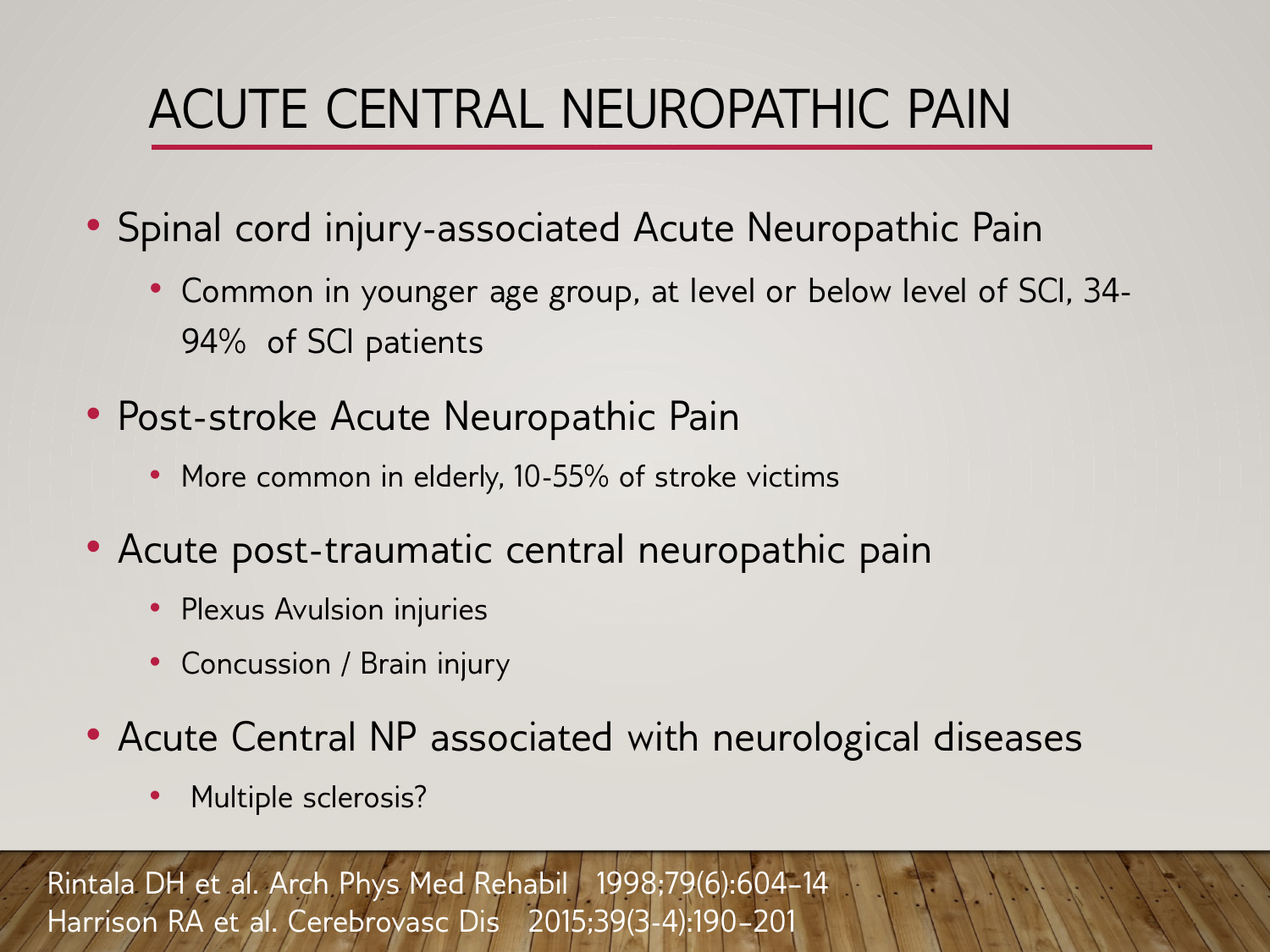

# Acute Central neuropathic Pain
Spinal cord injury-associated Acute Neuropathic Pain
Common in younger age group, at level or below level of SCI, 34-94%  of SCI patients
Post-stroke Acute Neuropathic Pain
More common in elderly, 10-55% of stroke victims
Acute post-traumatic central neuropathic pain
Plexus Avulsion injuries
Concussion / Brain injury
Acute Central NP associated with neurological diseases
 Multiple sclerosis?

Rintala DH et al. Arch Phys Med Rehabil   1998;79(6):604–14
Harrison RA et al. Cerebrovasc Dis   2015;39(3-4):190–201